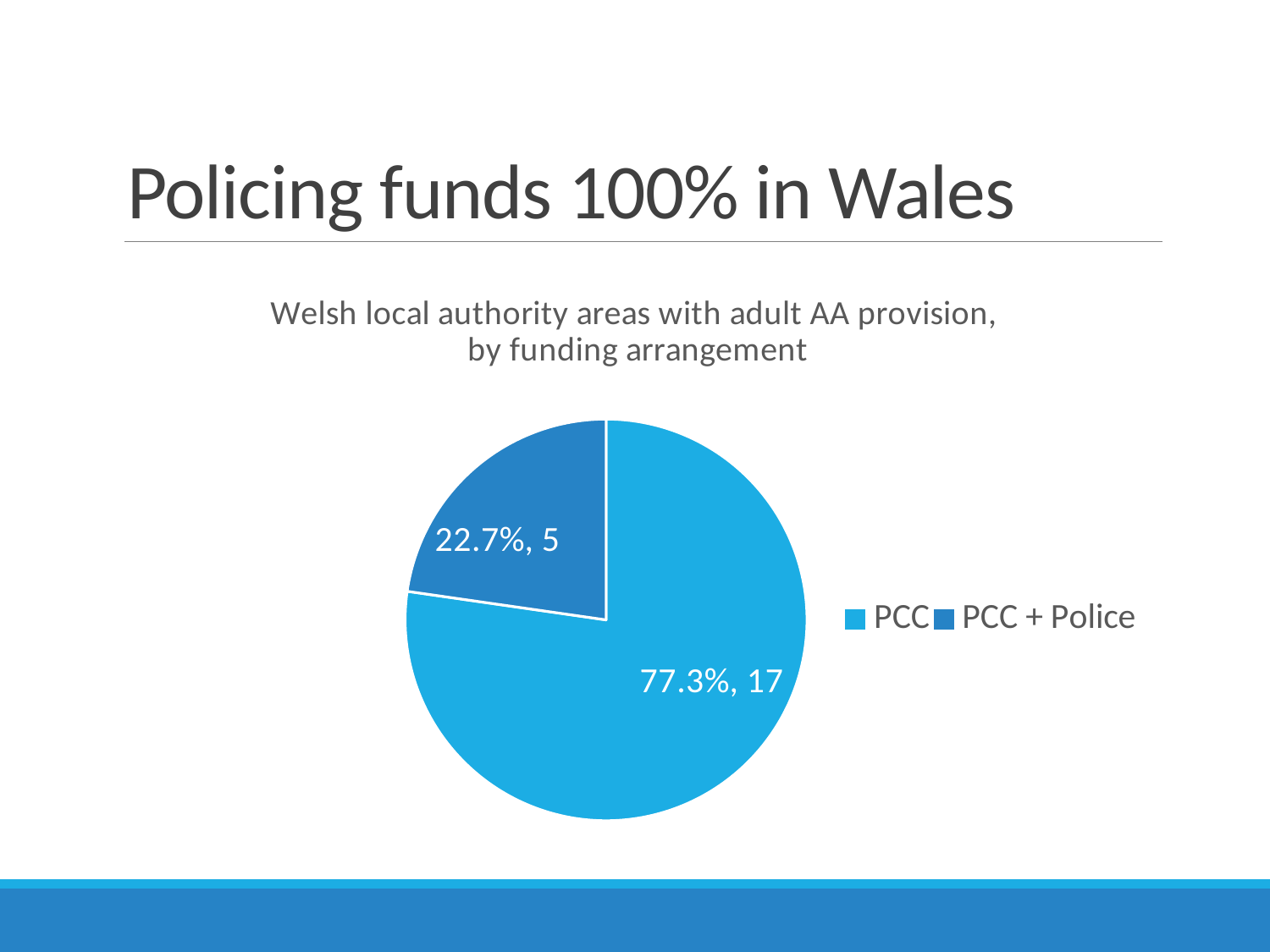

# Policing funds 100% in Wales

### Chart: Welsh local authority areas with adult AA provision,
by funding arrangement

| Category |  |
|---|---|
| PCC | 17.0 |
| PCC + Police | 5.0 |